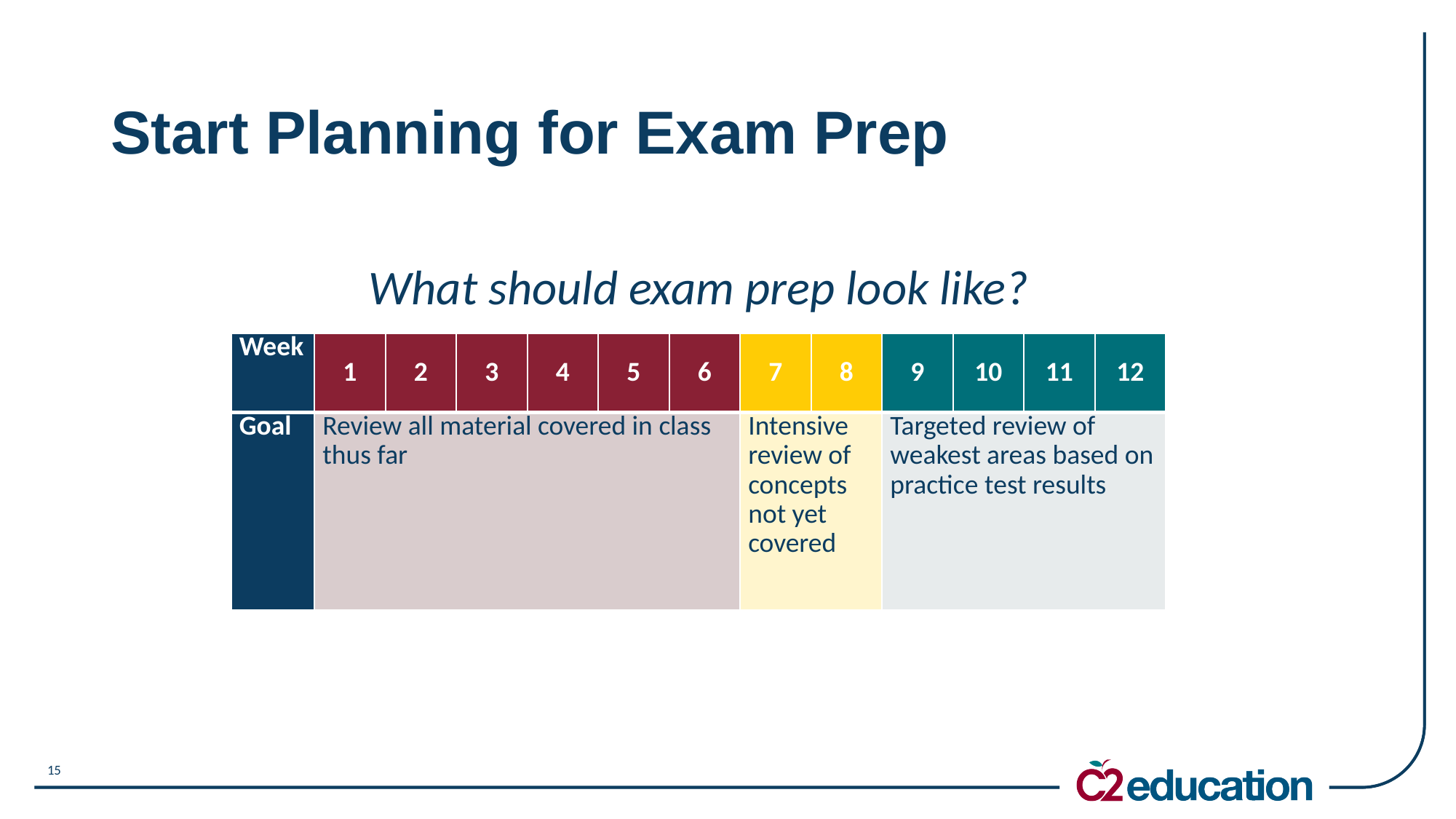

# Start Planning for Exam Prep
What should exam prep look like?
| Week | 1 | 2 | 3 | 4 | 5 | 6 | 7 | 8 | 9 | 10 | 11 | 12 |
| --- | --- | --- | --- | --- | --- | --- | --- | --- | --- | --- | --- | --- |
| Goal | Review all material covered in class thus far |  |  |  |  |  | Intensive review of concepts not yet covered |  | Targeted review of weakest areas based on practice test results |  |  |  |
15